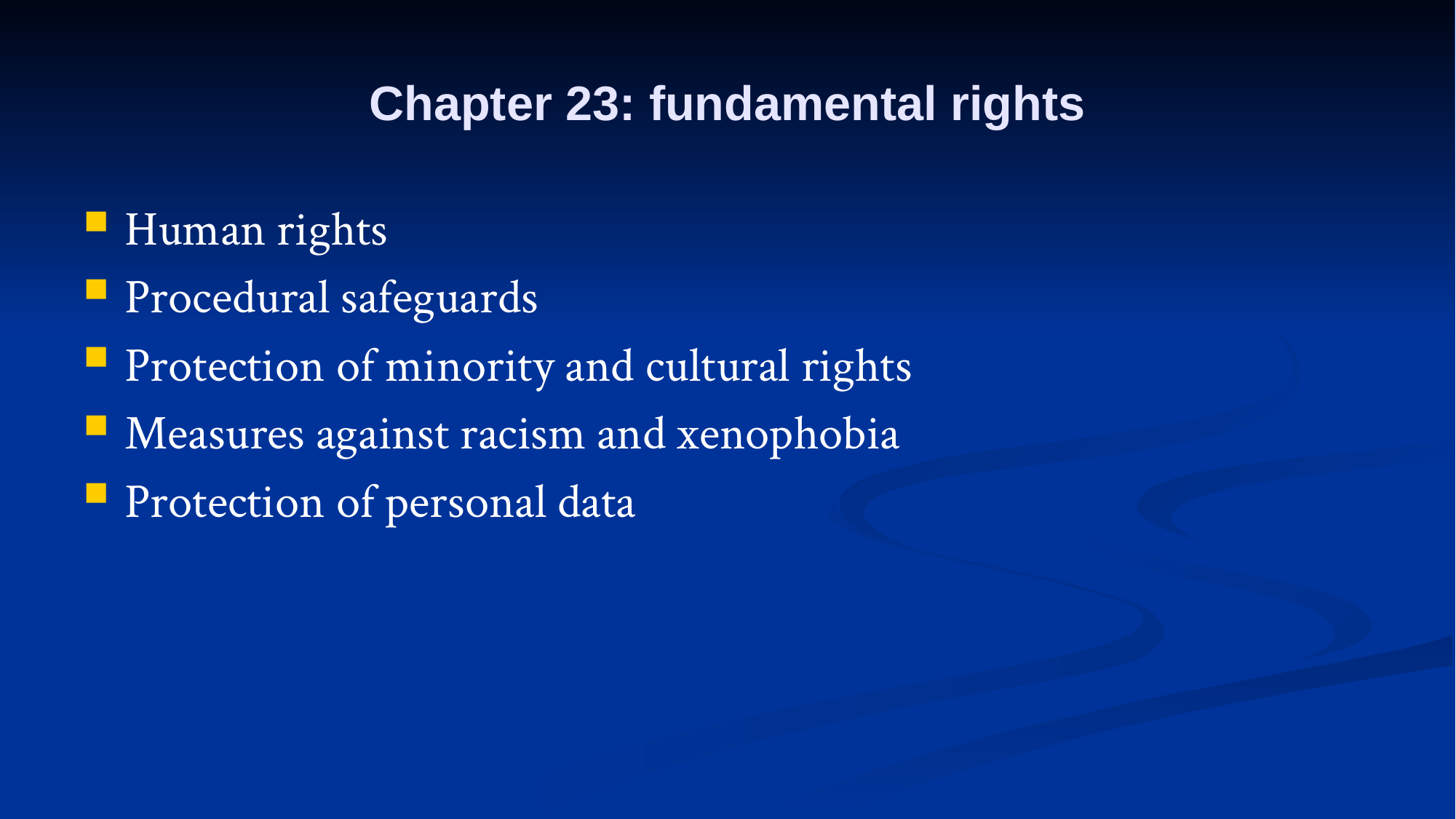

# Chapter 23: fundamental rights
Human rights
Procedural safeguards
Protection of minority and cultural rights
Measures against racism and xenophobia
Protection of personal data